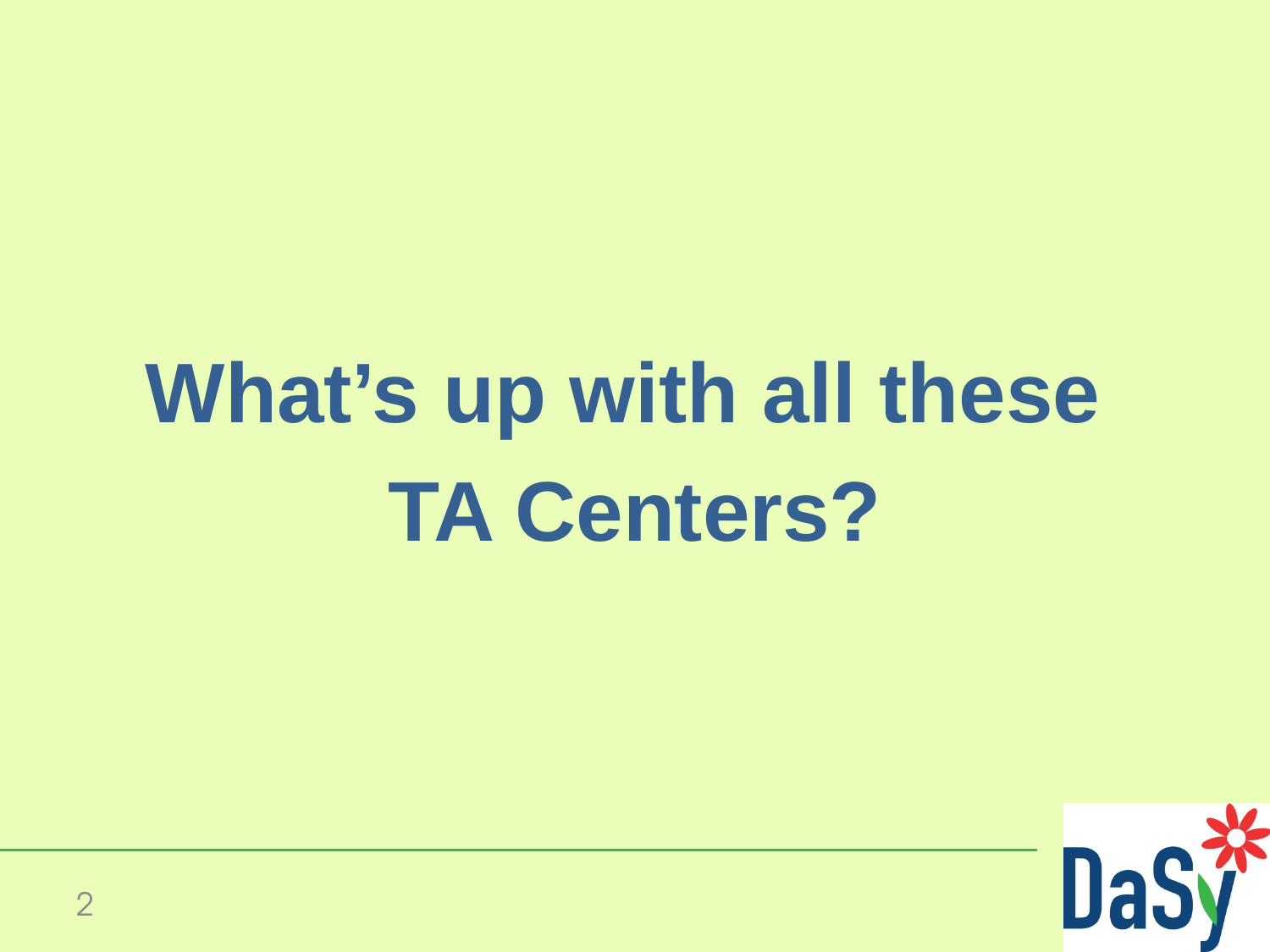

What’s up with all these
TA Centers?
2